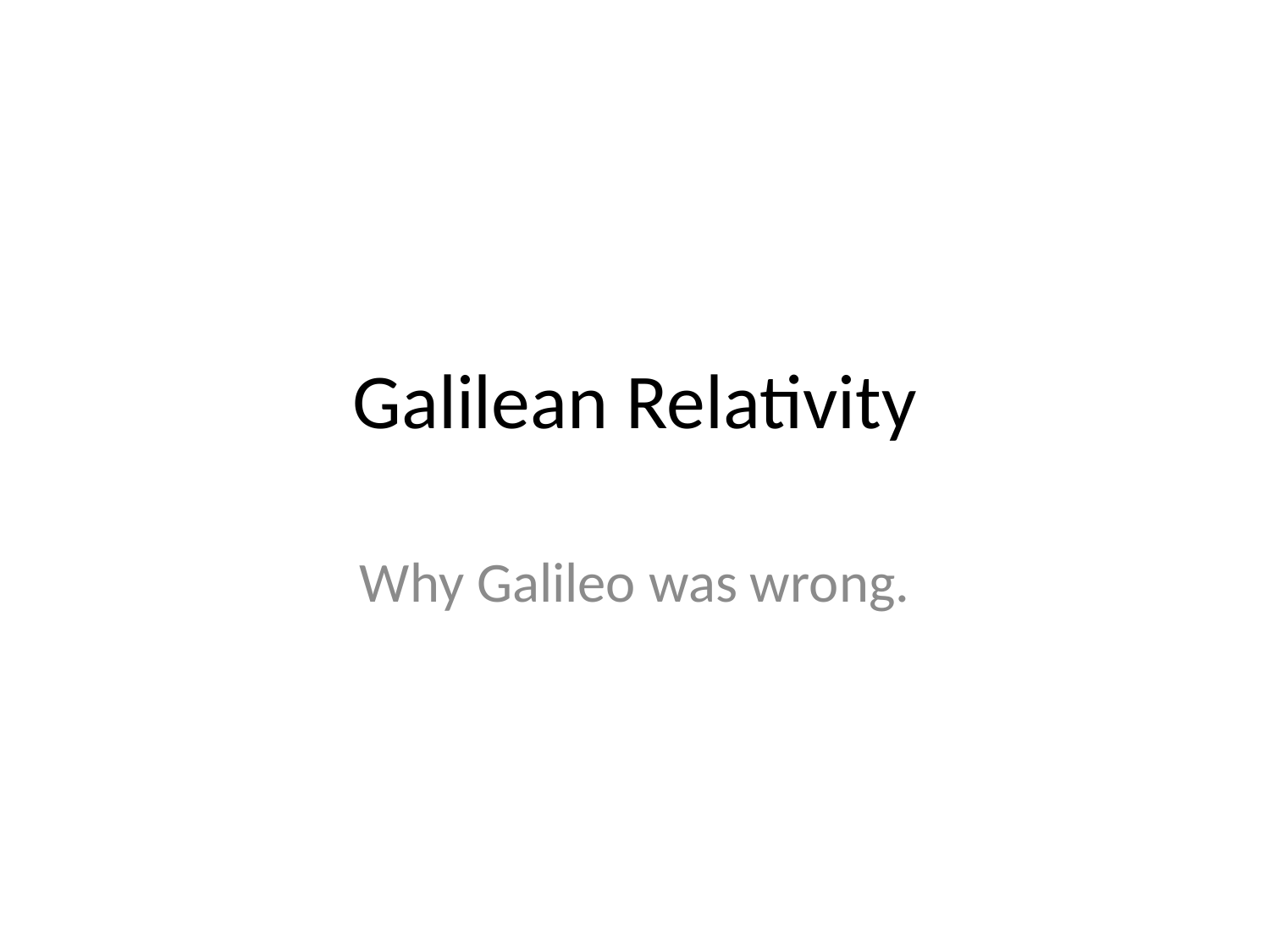

# Galilean Relativity
Why Galileo was wrong.